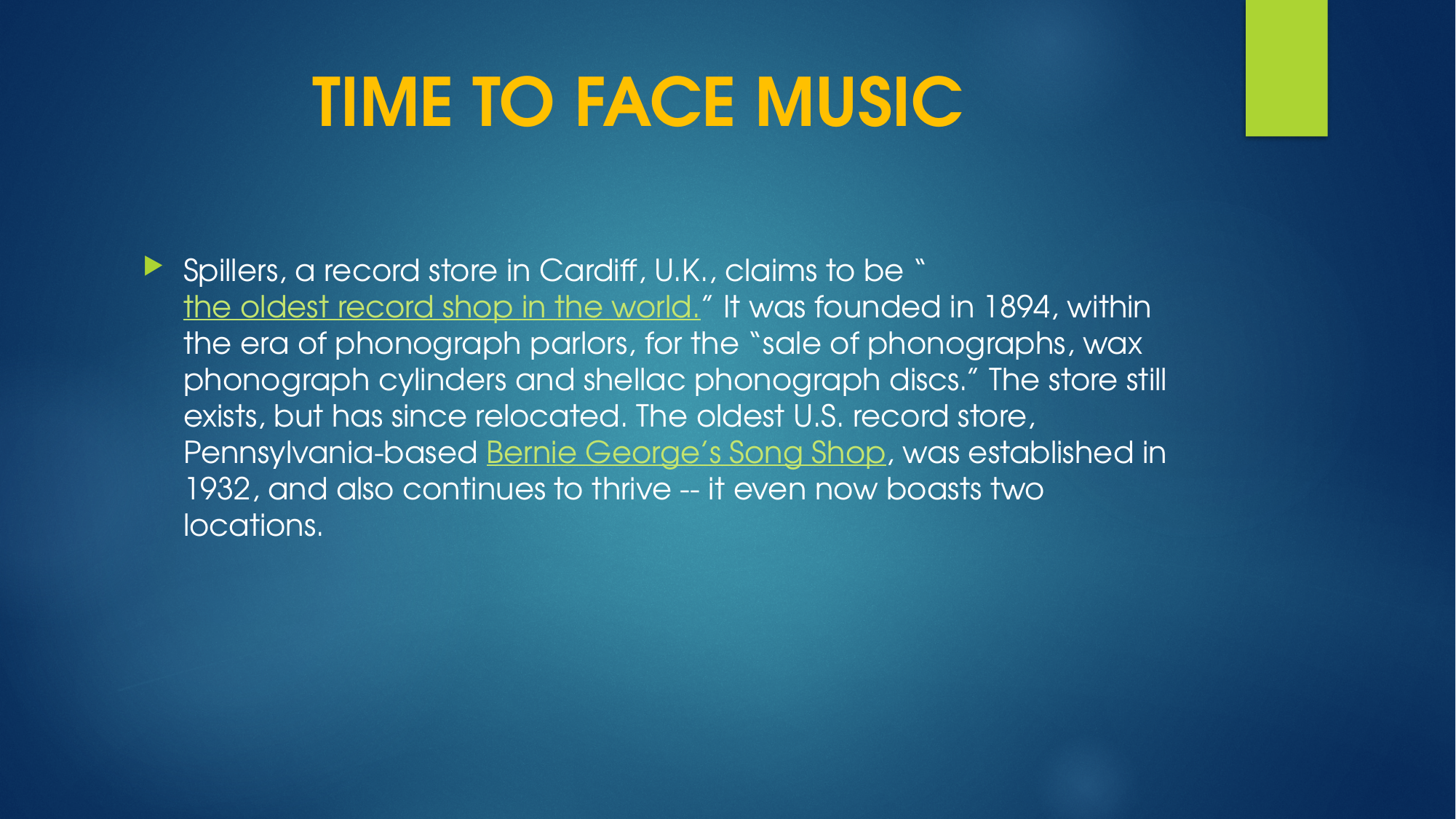

# TIME TO FACE MUSIC
Spillers, a record store in Cardiff, U.K., claims to be “the oldest record shop in the world.” It was founded in 1894, within the era of phonograph parlors, for the “sale of phonographs, wax phonograph cylinders and shellac phonograph discs.” The store still exists, but has since relocated. The oldest U.S. record store, Pennsylvania-based Bernie George’s Song Shop, was established in 1932, and also continues to thrive -- it even now boasts two locations.